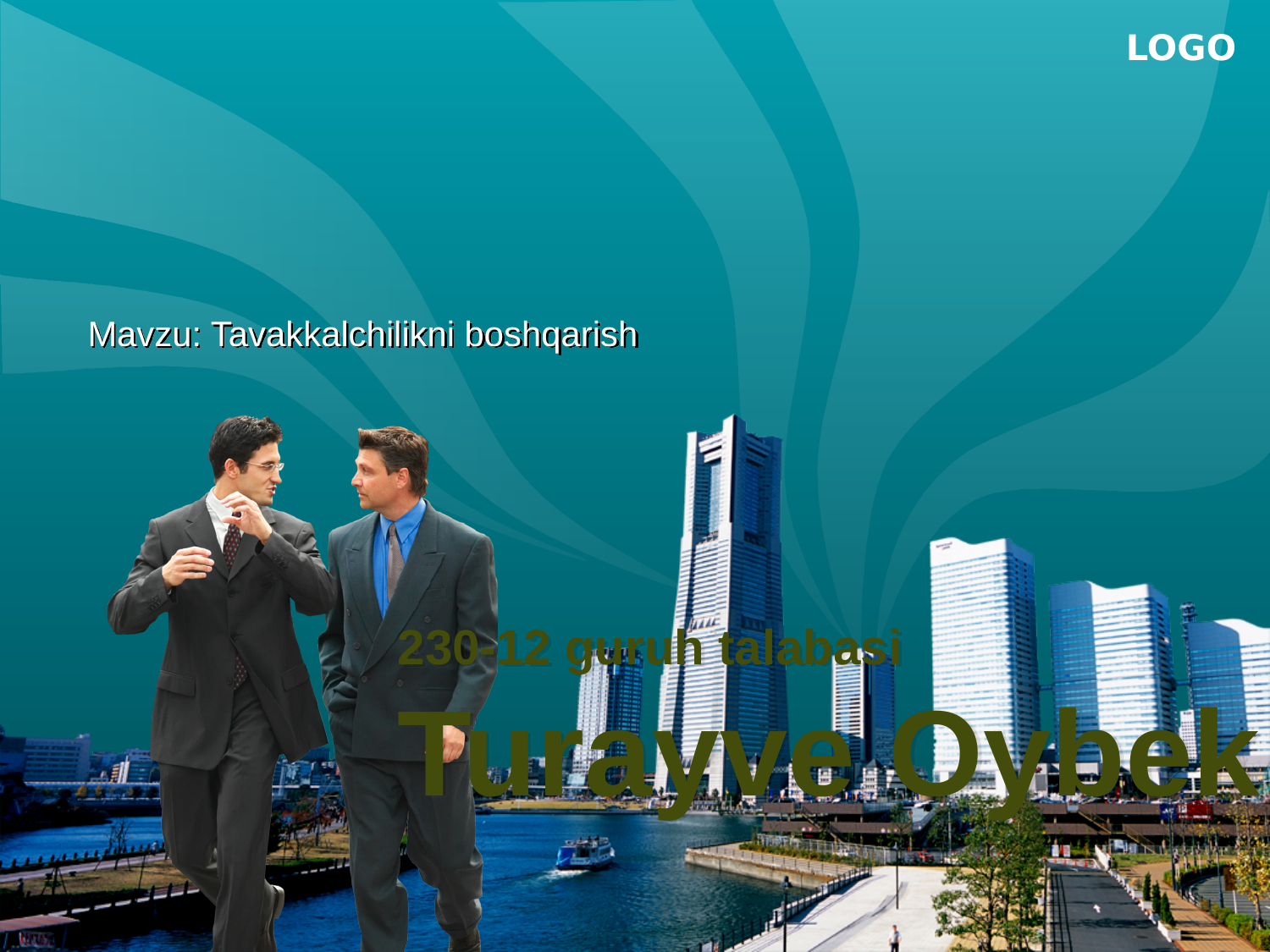

Mavzu: Tavakkalchilikni boshqarish

# 230-12 guruh talabasi Turayve Oybek